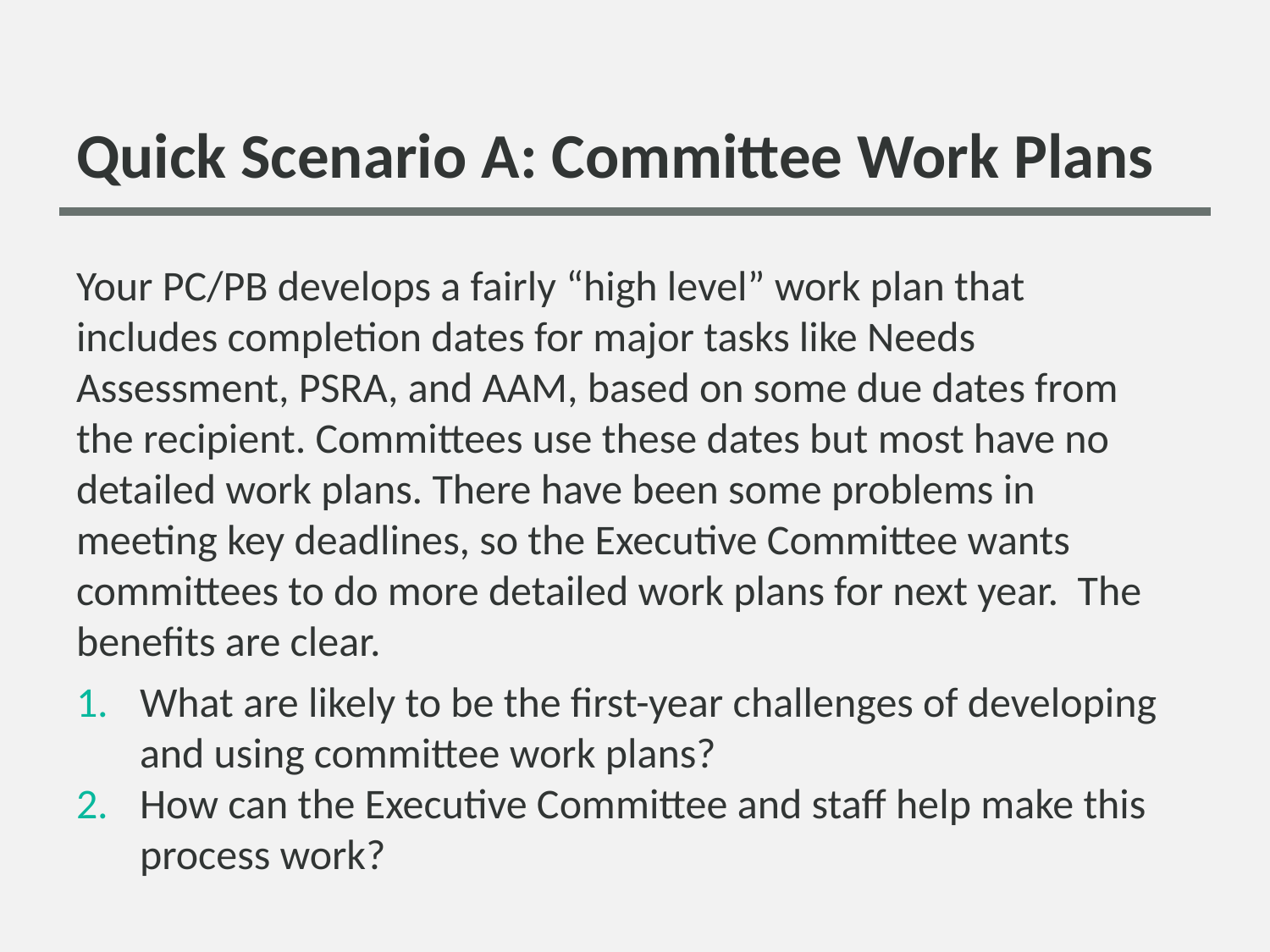

# Quick Scenario A: Committee Work Plans
Your PC/PB develops a fairly “high level” work plan that includes completion dates for major tasks like Needs Assessment, PSRA, and AAM, based on some due dates from the recipient. Committees use these dates but most have no detailed work plans. There have been some problems in meeting key deadlines, so the Executive Committee wants committees to do more detailed work plans for next year.  The benefits are clear.
What are likely to be the first-year challenges of developing and using committee work plans?
How can the Executive Committee and staff help make this process work?